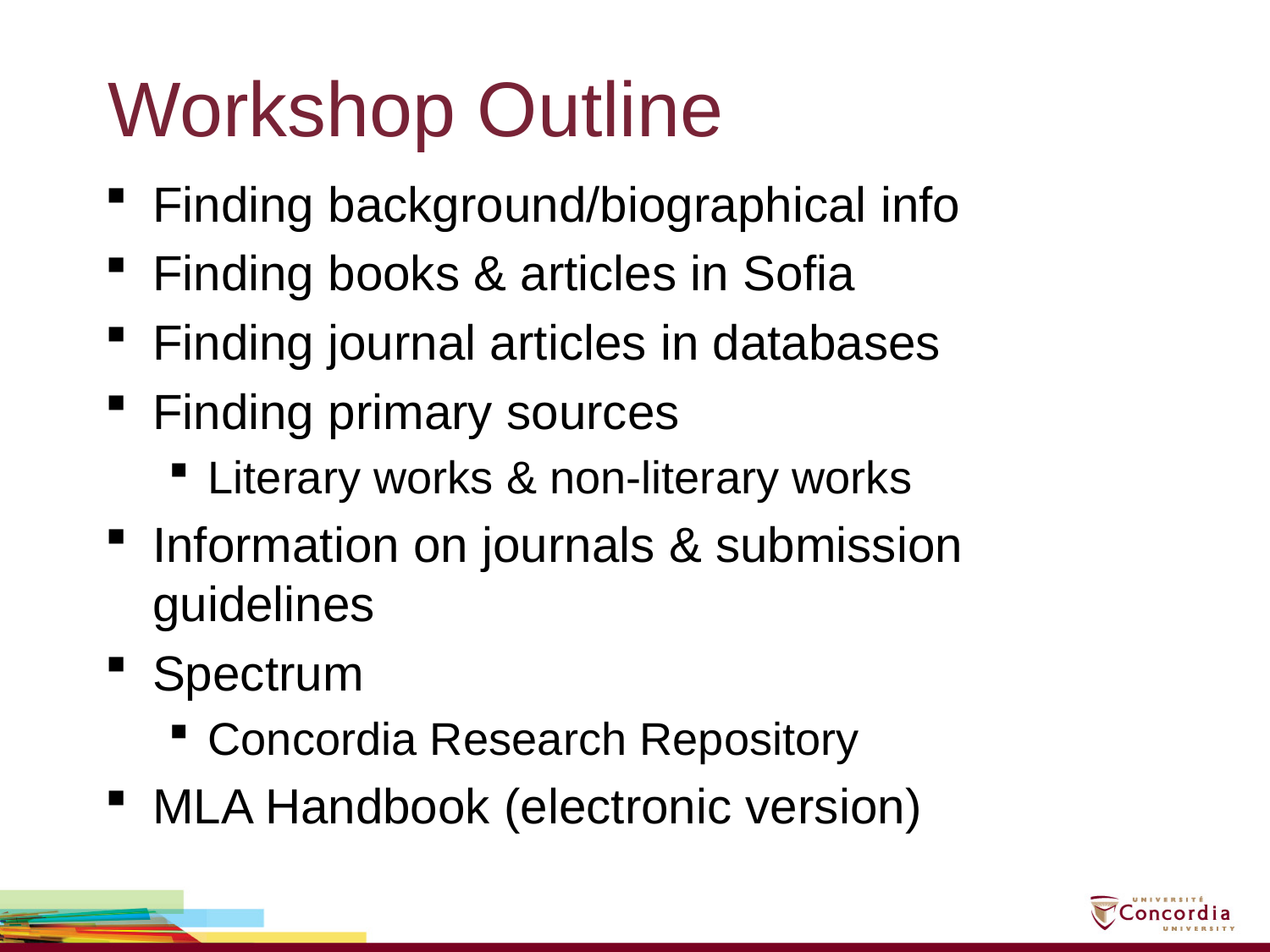

# Workshop Outline
Finding background/biographical info
Finding books & articles in Sofia
Finding journal articles in databases
Finding primary sources
Literary works & non-literary works
Information on journals & submission guidelines
Spectrum
Concordia Research Repository
MLA Handbook (electronic version)